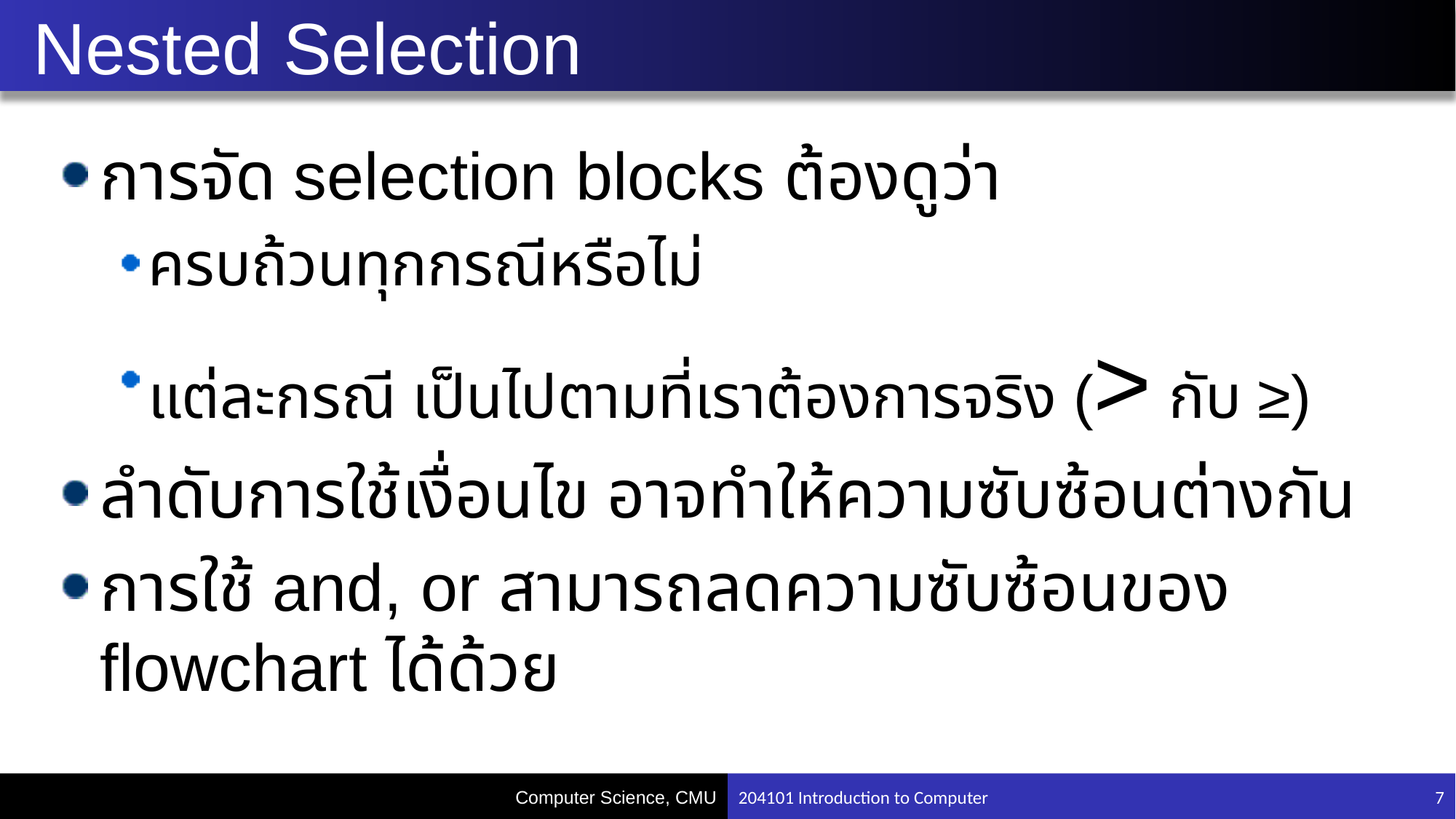

# Nested Selection
การจัด selection blocks ต้องดูว่า
ครบถ้วนทุกกรณีหรือไม่
แต่ละกรณี เป็นไปตามที่เราต้องการจริง (> กับ ≥)
ลำดับการใช้เงื่อนไข อาจทำให้ความซับซ้อนต่างกัน
การใช้ and, or สามารถลดความซับซ้อนของ flowchart ได้ด้วย
204101 Introduction to Computer
7